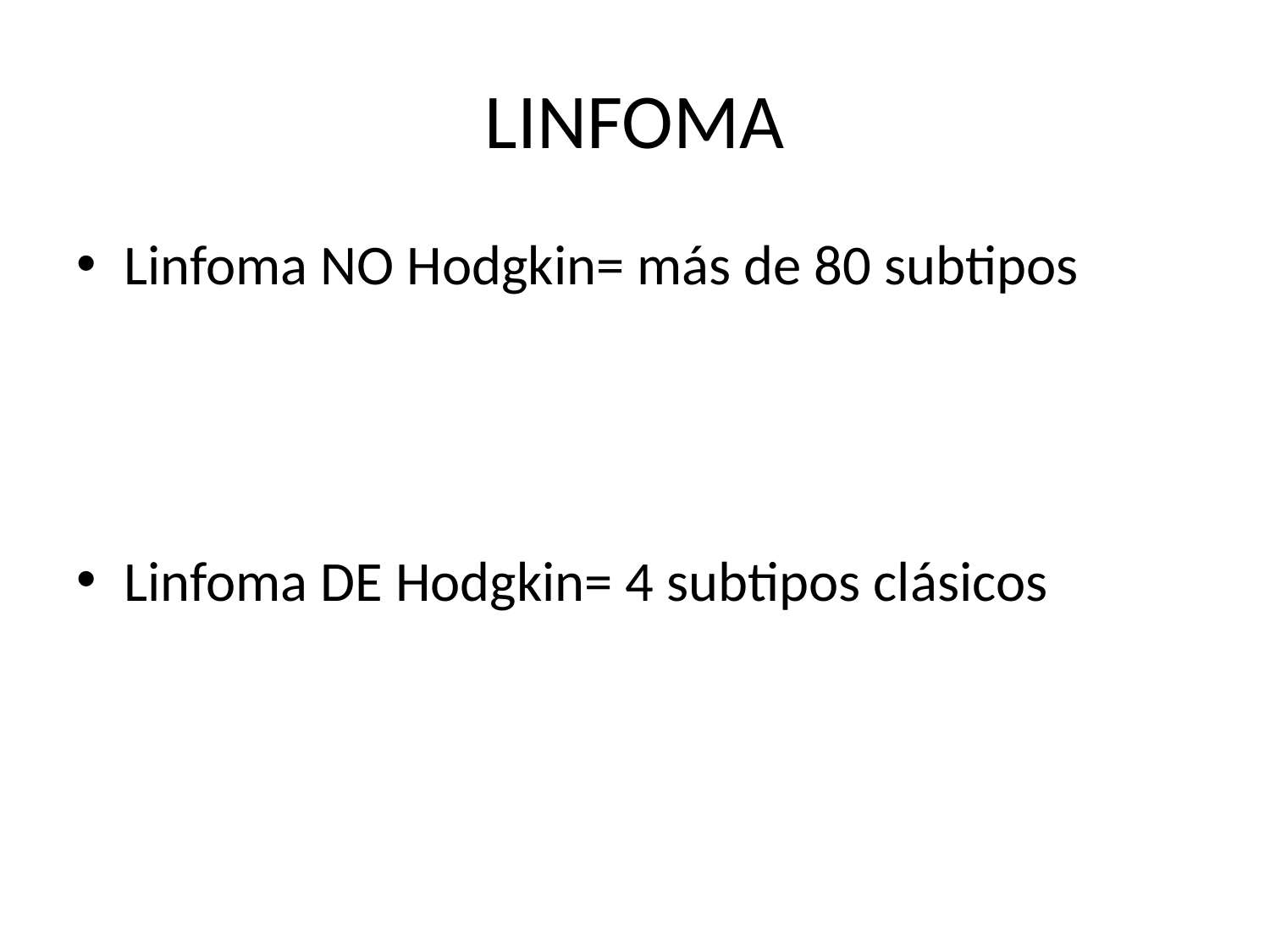

# LINFOMA
Linfoma NO Hodgkin= más de 80 subtipos

Linfoma DE Hodgkin= 4 subtipos clásicos